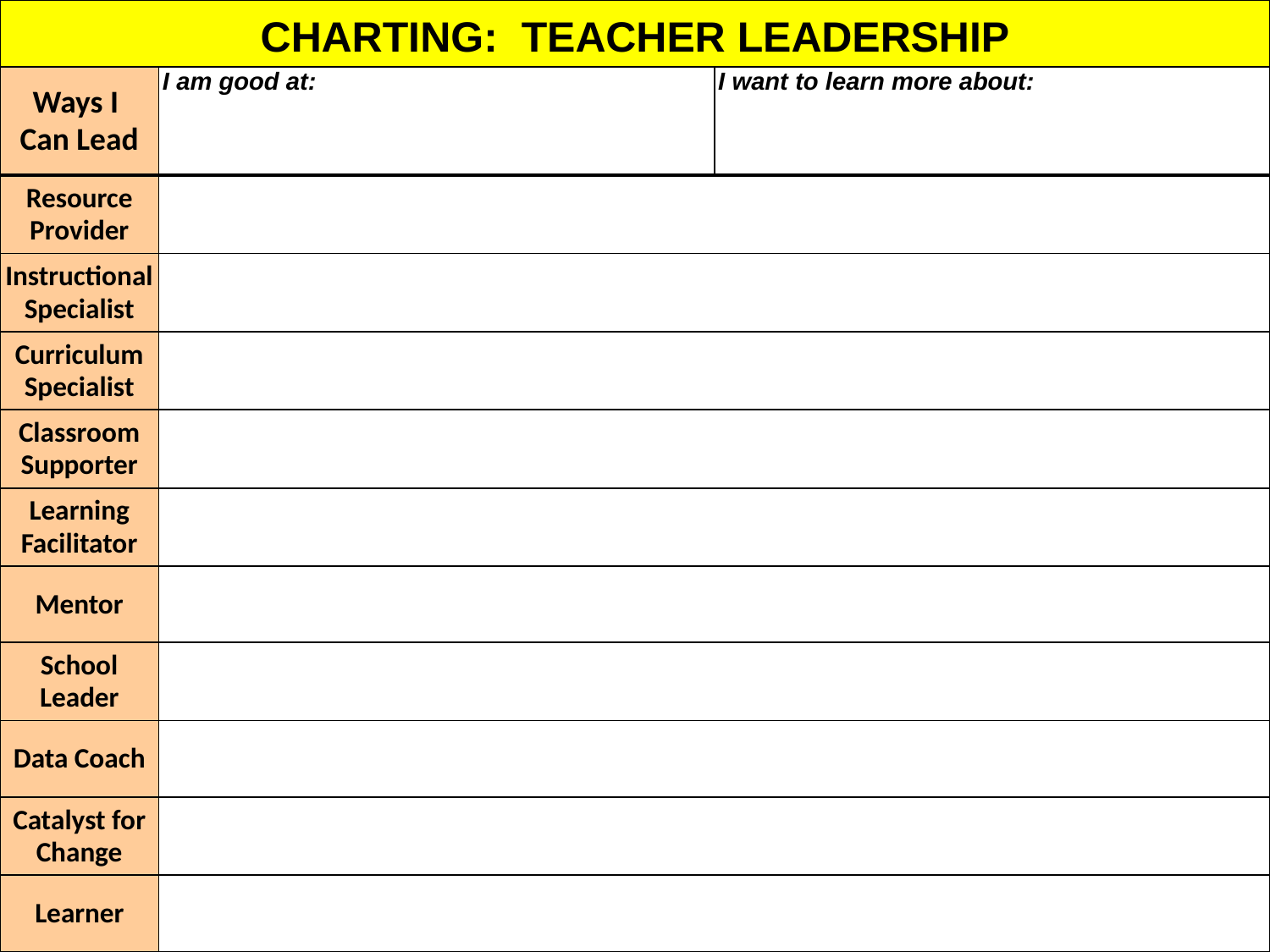

| CHARTING: TEACHER LEADERSHIP |  |  |
| --- | --- | --- |
| Ways I Can Lead | I am good at: | I want to learn more about: |
| Resource Provider |  |  |
| Instructional Specialist |  |  |
| Curriculum Specialist |  |  |
| Classroom Supporter |  |  |
| Learning Facilitator |  |  |
| Mentor |  |  |
| School Leader |  |  |
| Data Coach |  |  |
| Catalyst for Change |  |  |
| Learner |  |  |